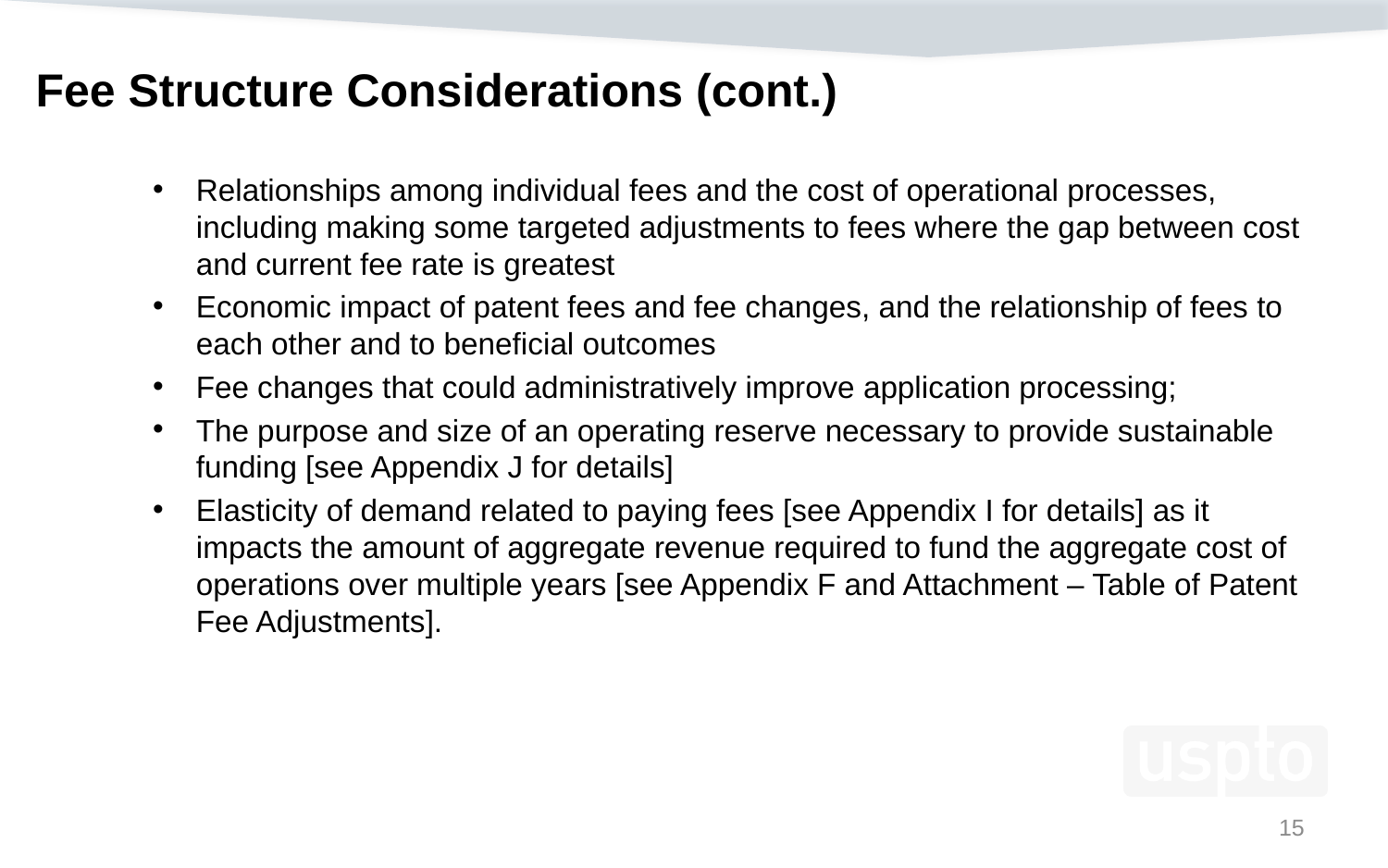

# Fee Structure Considerations (cont.)

Relationships among individual fees and the cost of operational processes, including making some targeted adjustments to fees where the gap between cost and current fee rate is greatest
Economic impact of patent fees and fee changes, and the relationship of fees to each other and to beneficial outcomes
Fee changes that could administratively improve application processing;
The purpose and size of an operating reserve necessary to provide sustainable funding [see Appendix J for details]
Elasticity of demand related to paying fees [see Appendix I for details] as it impacts the amount of aggregate revenue required to fund the aggregate cost of operations over multiple years [see Appendix F and Attachment – Table of Patent Fee Adjustments].
15